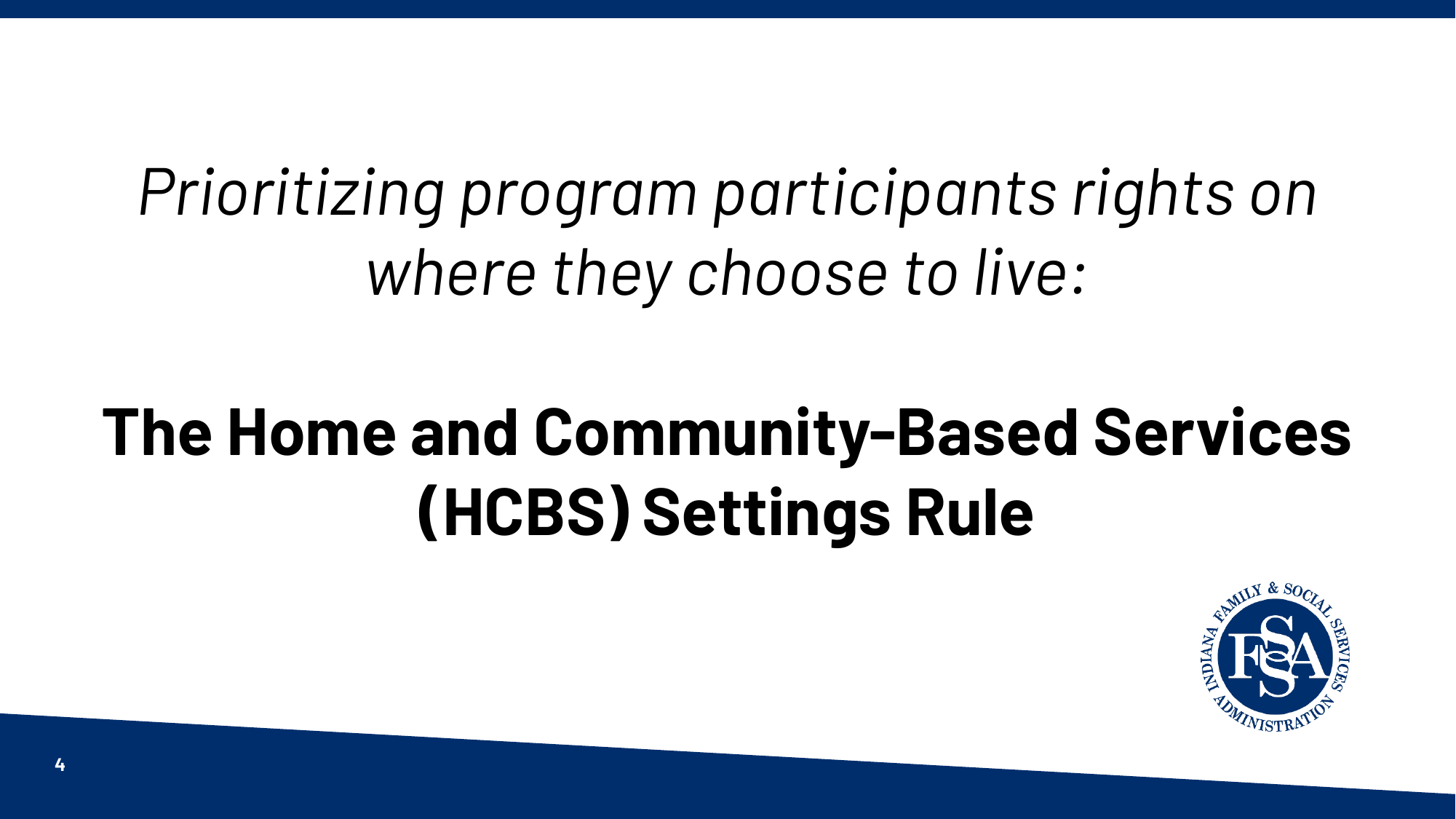

# Prioritizing program participants rights on where they choose to live: The Home and Community-Based Services (HCBS) Settings Rule
4